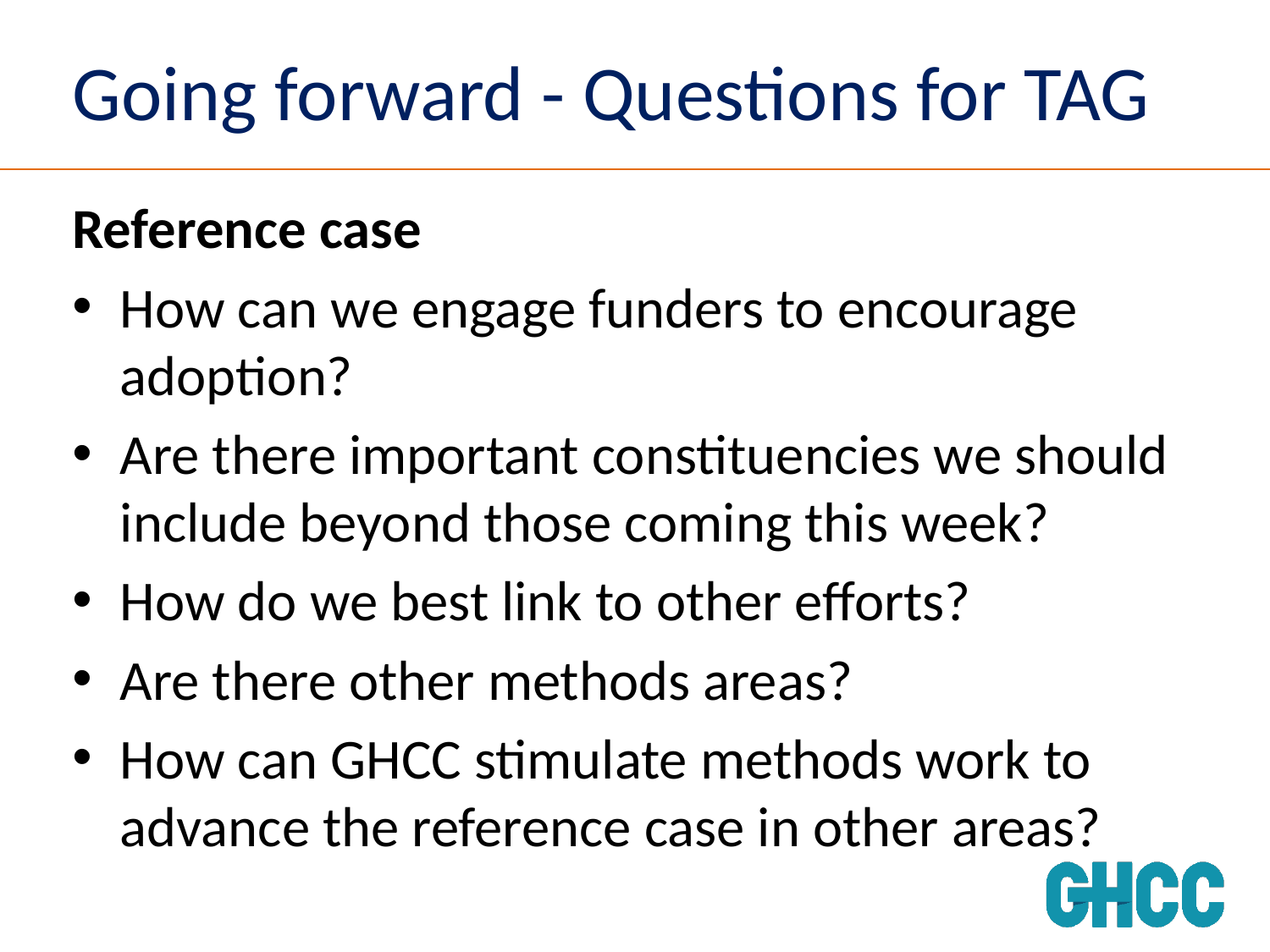

# Going forward - Questions for TAG
Reference case
How can we engage funders to encourage adoption?
Are there important constituencies we should include beyond those coming this week?
How do we best link to other efforts?
Are there other methods areas?
How can GHCC stimulate methods work to advance the reference case in other areas?